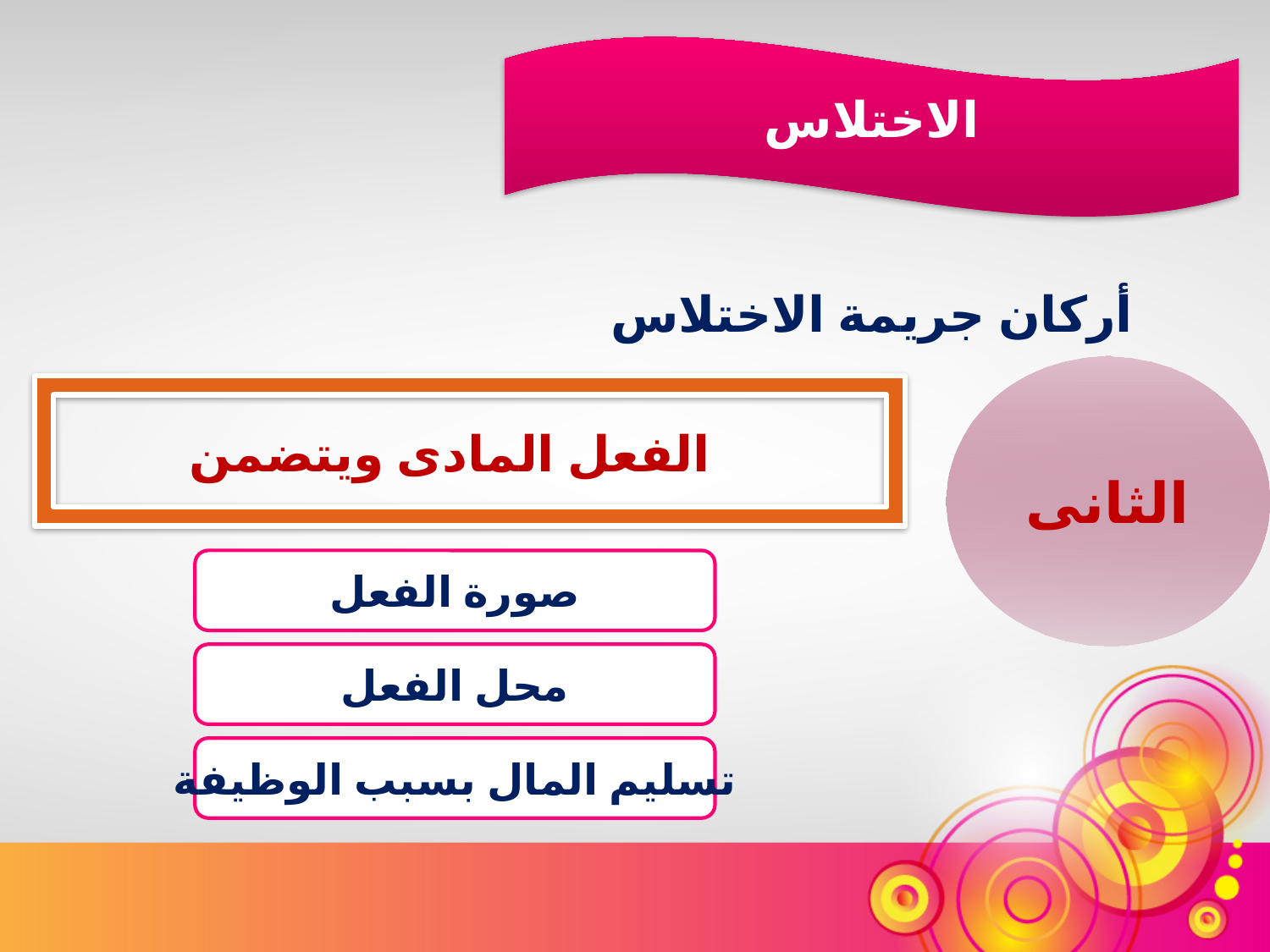

الاختلاس
أركان جريمة الاختلاس
الثانى

الفعل المادى ويتضمن
صورة الفعل
محل الفعل
تسليم المال بسبب الوظيفة